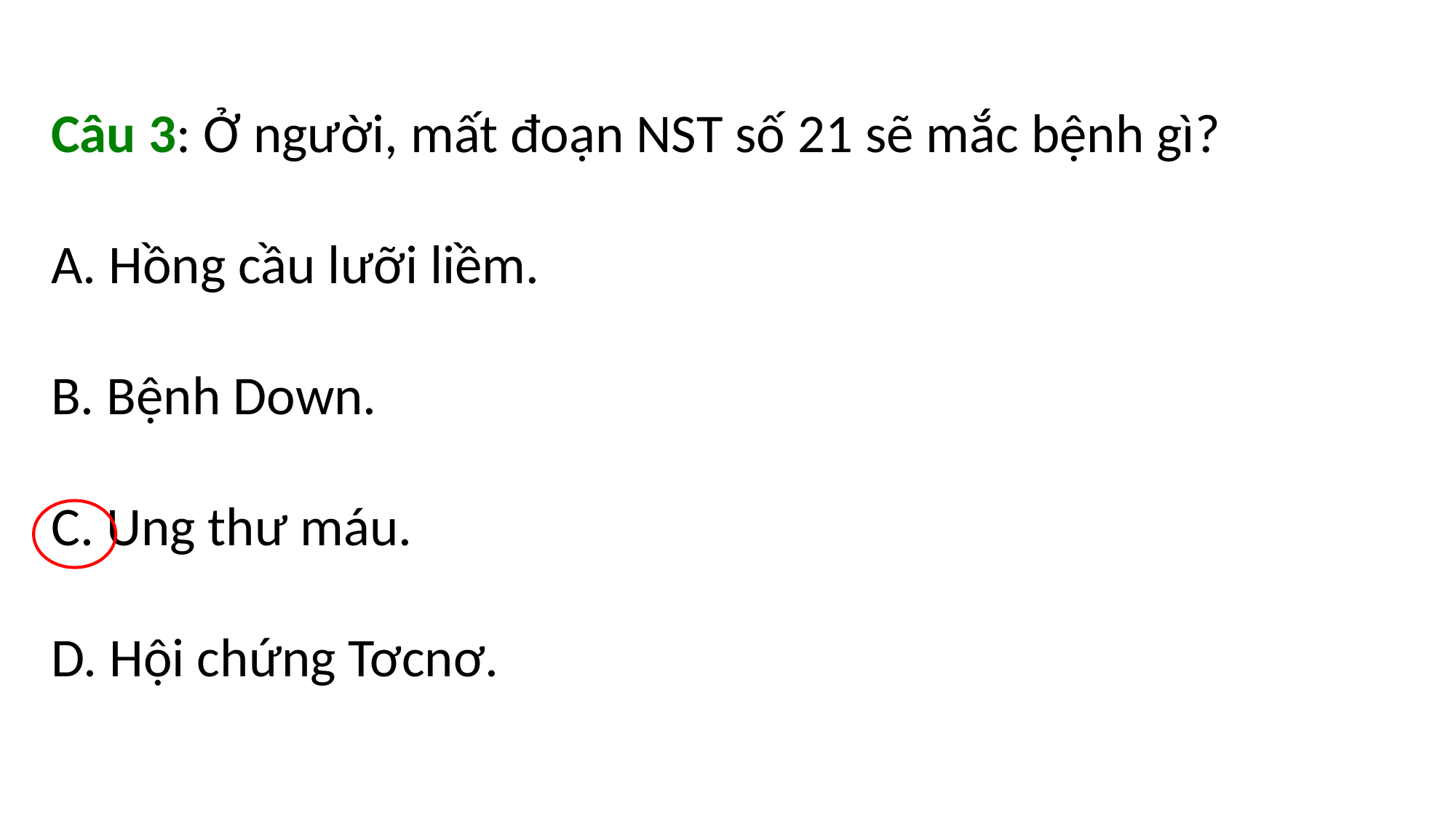

Câu 3: Ở người, mất đoạn NST số 21 sẽ mắc bệnh gì?

A. Hồng cầu lưỡi liềm.

B. Bệnh Down.

C. Ung thư máu.

D. Hội chứng Tơcnơ.